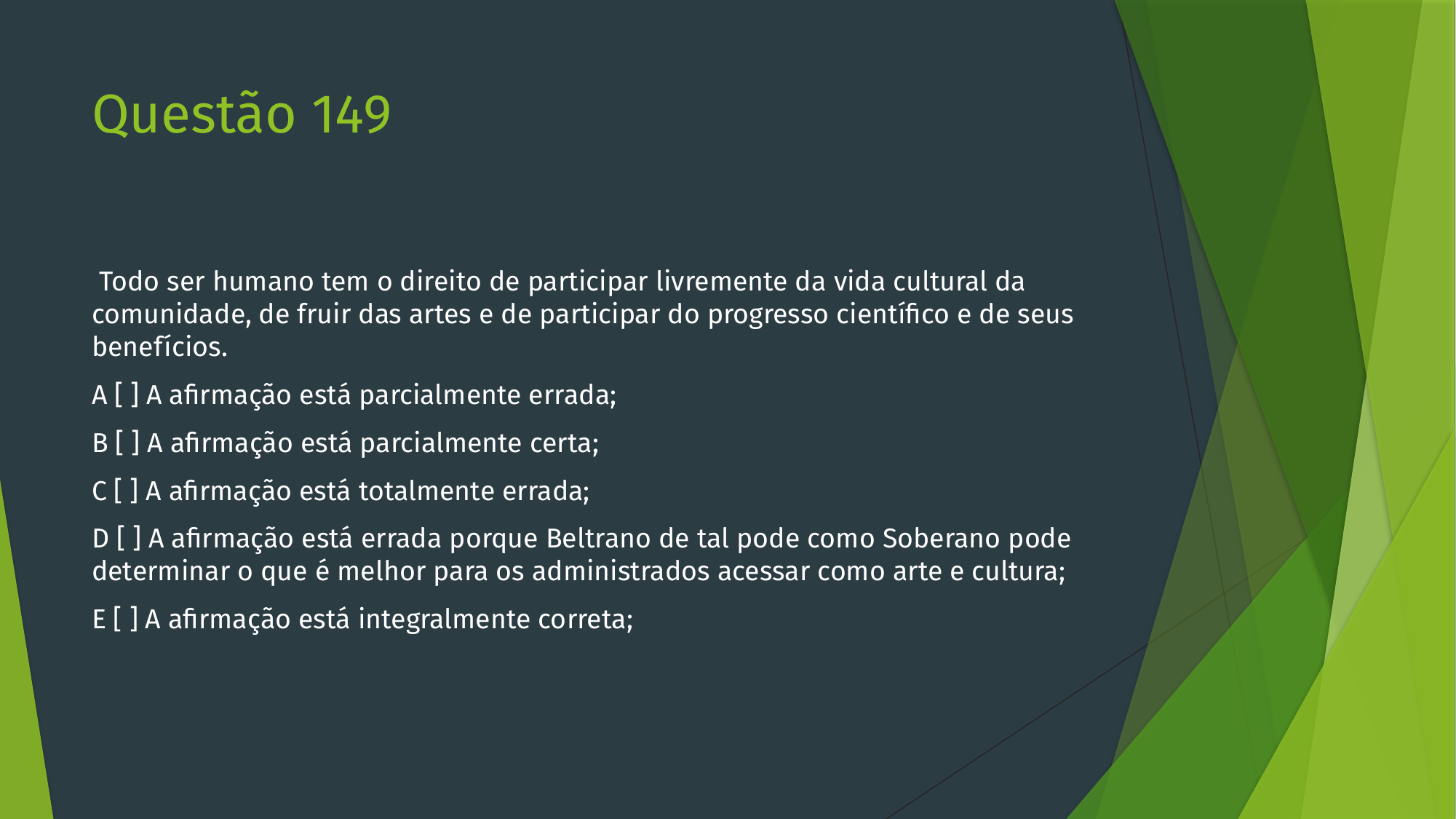

# Questão 149
 Todo ser humano tem o direito de participar livremente da vida cultural da comunidade, de fruir das artes e de participar do progresso científico e de seus benefícios.
A [ ] A afirmação está parcialmente errada;
B [ ] A afirmação está parcialmente certa;
C [ ] A afirmação está totalmente errada;
D [ ] A afirmação está errada porque Beltrano de tal pode como Soberano pode determinar o que é melhor para os administrados acessar como arte e cultura;
E [ ] A afirmação está integralmente correta;